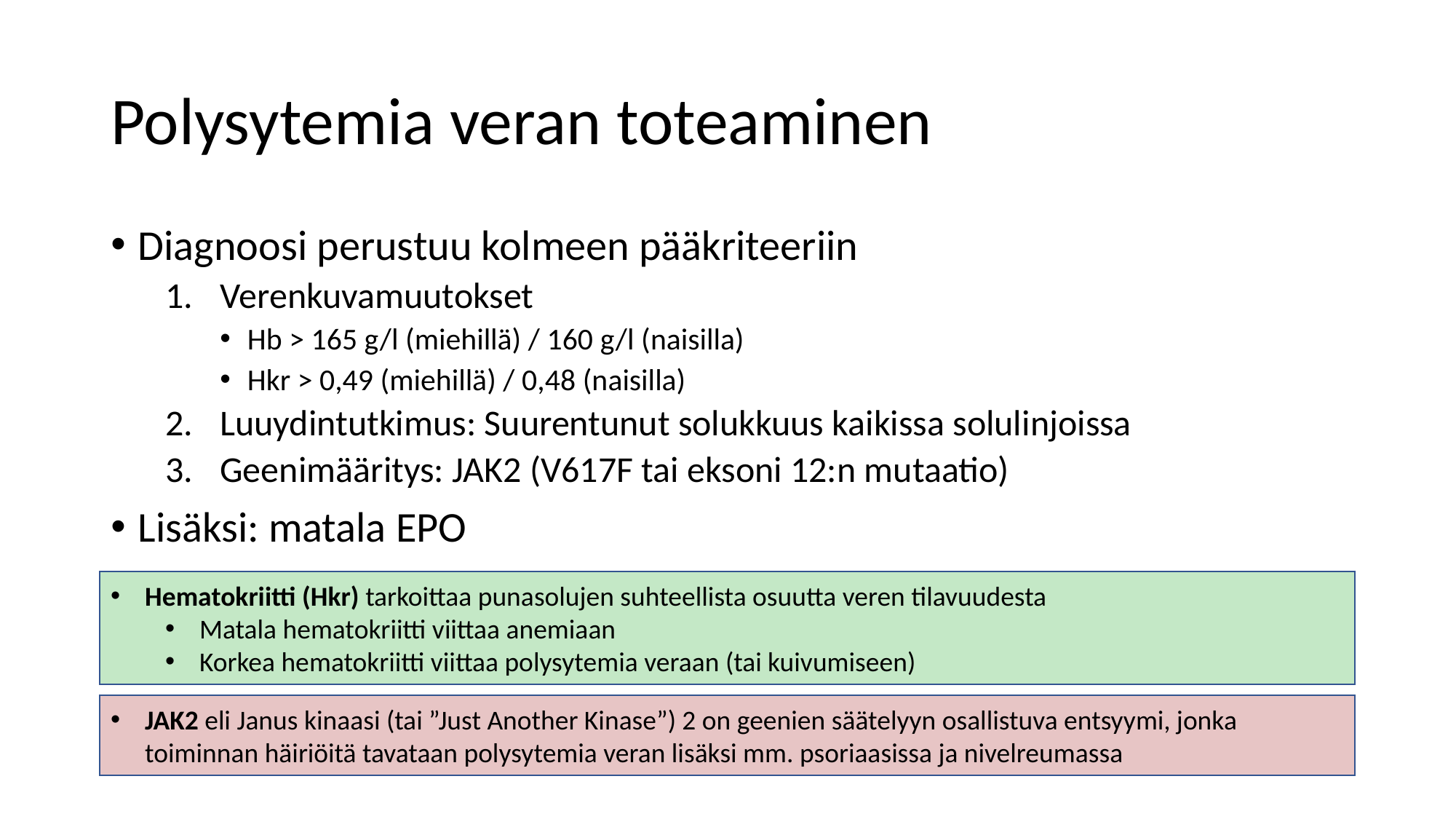

# Polysytemia veran toteaminen
Diagnoosi perustuu kolmeen pääkriteeriin
Verenkuvamuutokset
Hb > 165 g/l (miehillä) / 160 g/l (naisilla)
Hkr > 0,49 (miehillä) / 0,48 (naisilla)
Luuydintutkimus: Suurentunut solukkuus kaikissa solulinjoissa
Geenimääritys: JAK2 (V617F tai eksoni 12:n mutaatio)
Lisäksi: matala EPO
Hematokriitti (Hkr) tarkoittaa punasolujen suhteellista osuutta veren tilavuudesta
Matala hematokriitti viittaa anemiaan
Korkea hematokriitti viittaa polysytemia veraan (tai kuivumiseen)
JAK2 eli Janus kinaasi (tai ”Just Another Kinase”) 2 on geenien säätelyyn osallistuva entsyymi, jonka toiminnan häiriöitä tavataan polysytemia veran lisäksi mm. psoriaasissa ja nivelreumassa